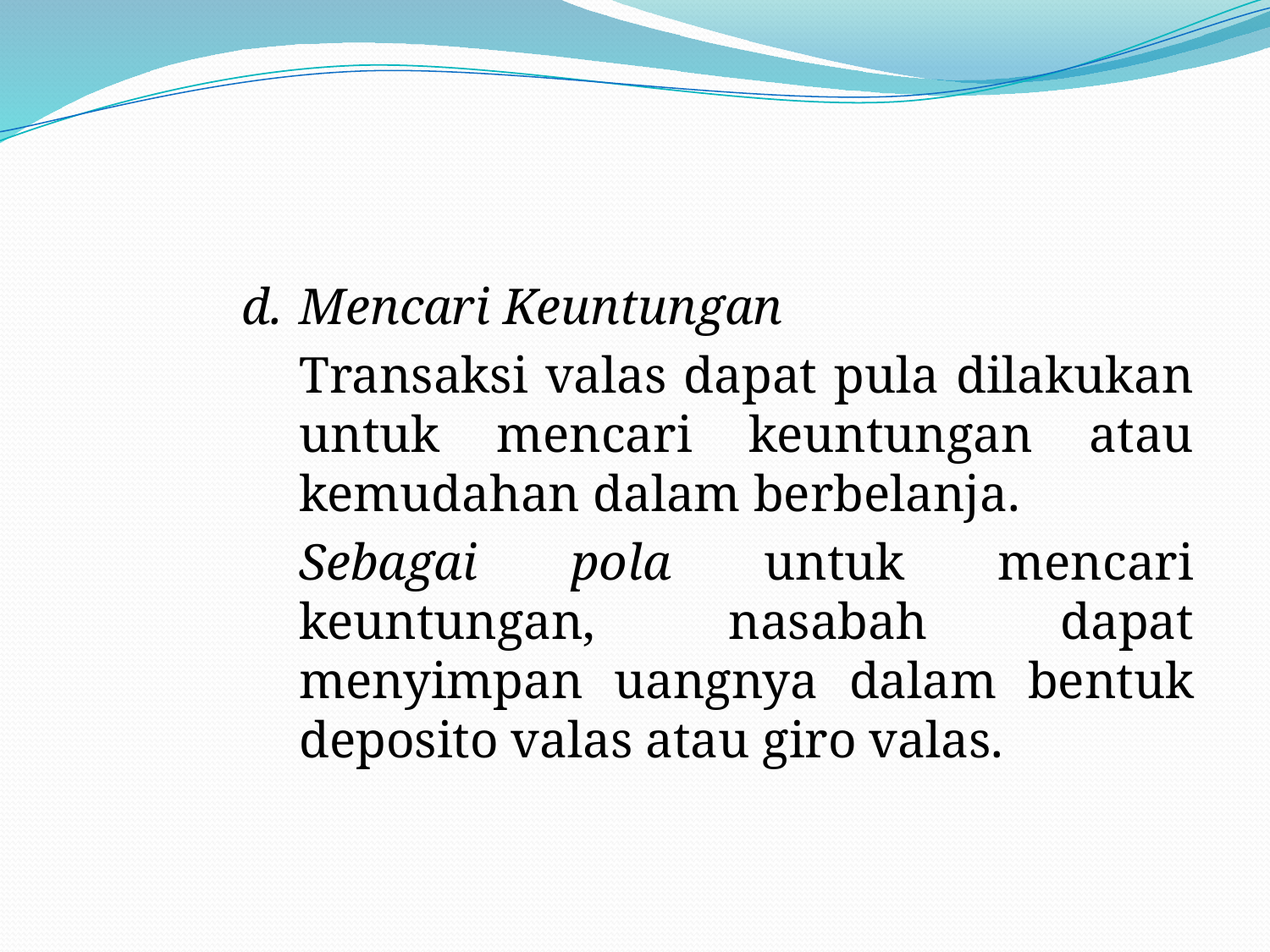

#
d.	Mencari Keuntungan
	Transaksi valas dapat pula dilakukan untuk mencari keuntungan atau kemudahan dalam berbelanja.
	Sebagai pola untuk mencari keuntungan, nasabah dapat menyimpan uangnya dalam bentuk deposito valas atau giro valas.